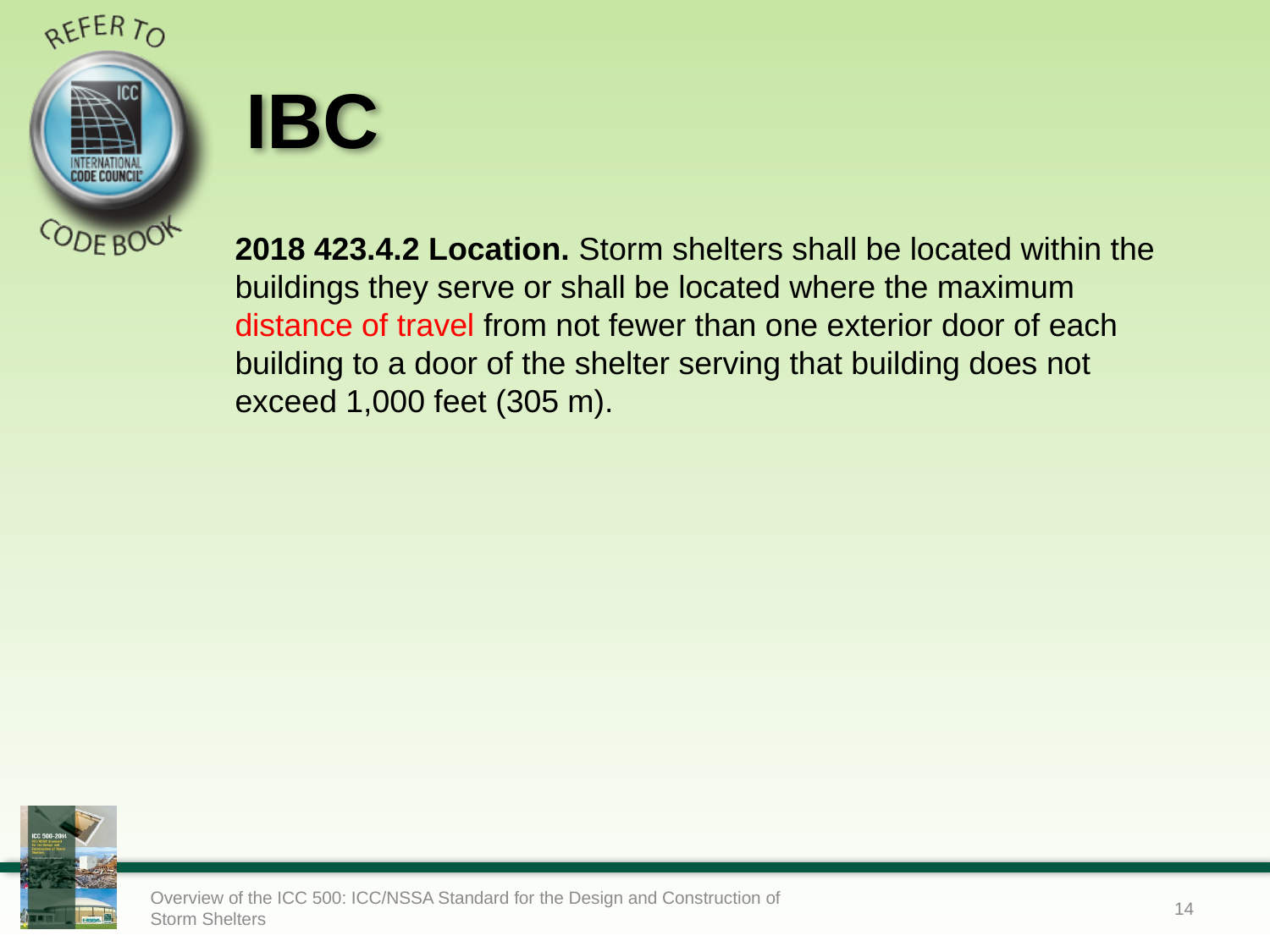

# IBC
2018 423.4.2 Location. Storm shelters shall be located within the buildings they serve or shall be located where the maximum distance of travel from not fewer than one exterior door of each building to a door of the shelter serving that building does not exceed 1,000 feet (305 m).

Overview of the ICC 500: ICC/NSSA Standard for the Design and Construction of Storm Shelters
14